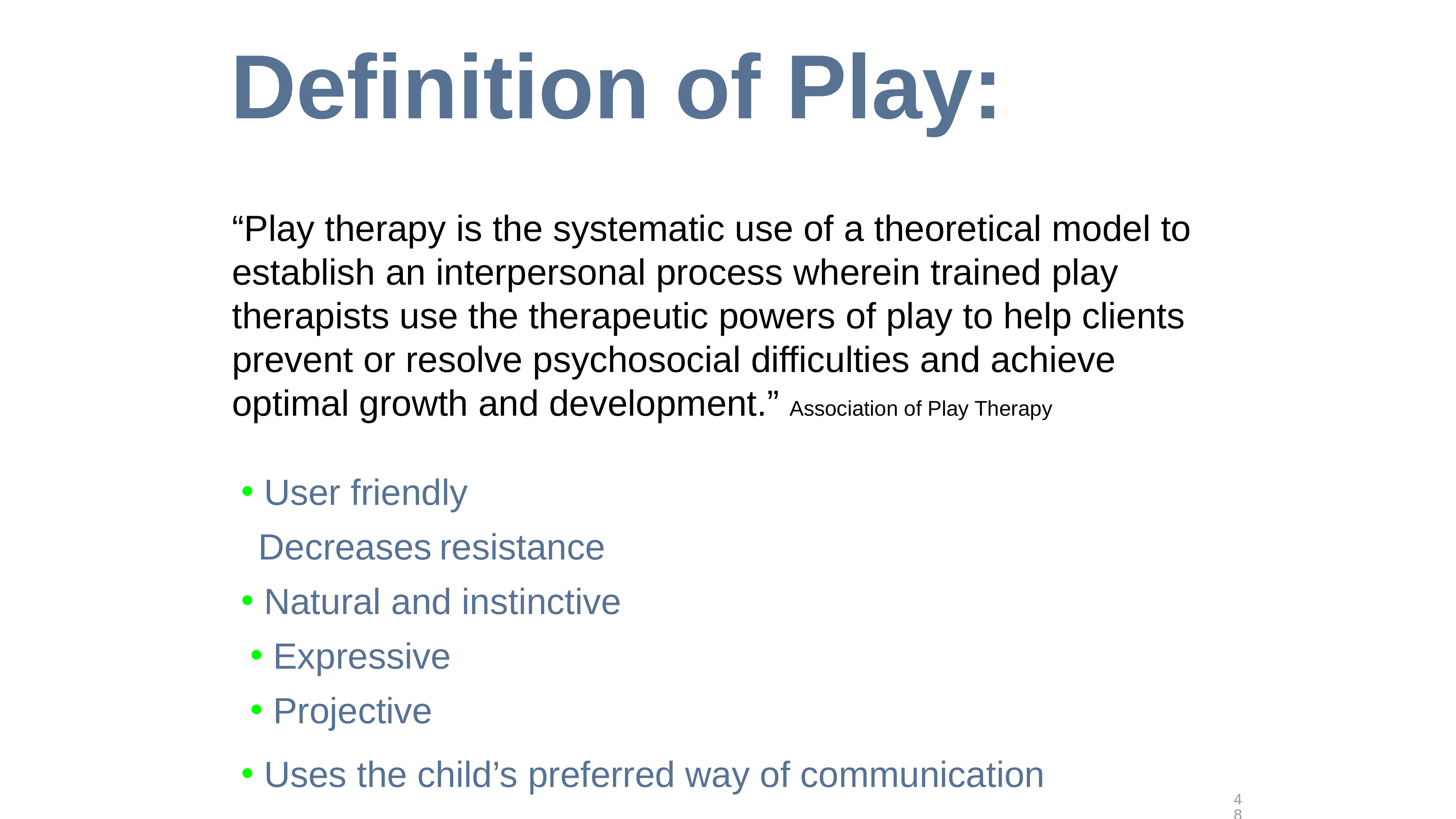

# Definition of Play:
“Play therapy is the systematic use of a theoretical model to
establish an interpersonal process wherein trained play
therapists use the therapeutic powers of play to help clients
prevent or resolve psychosocial difficulties and achieve
optimal growth and development.” Association of Play Therapy
 User friendly
 Decreases resistance
 Natural and instinctive
 Expressive
 Projective
 Uses the child’s preferred way of communication
48